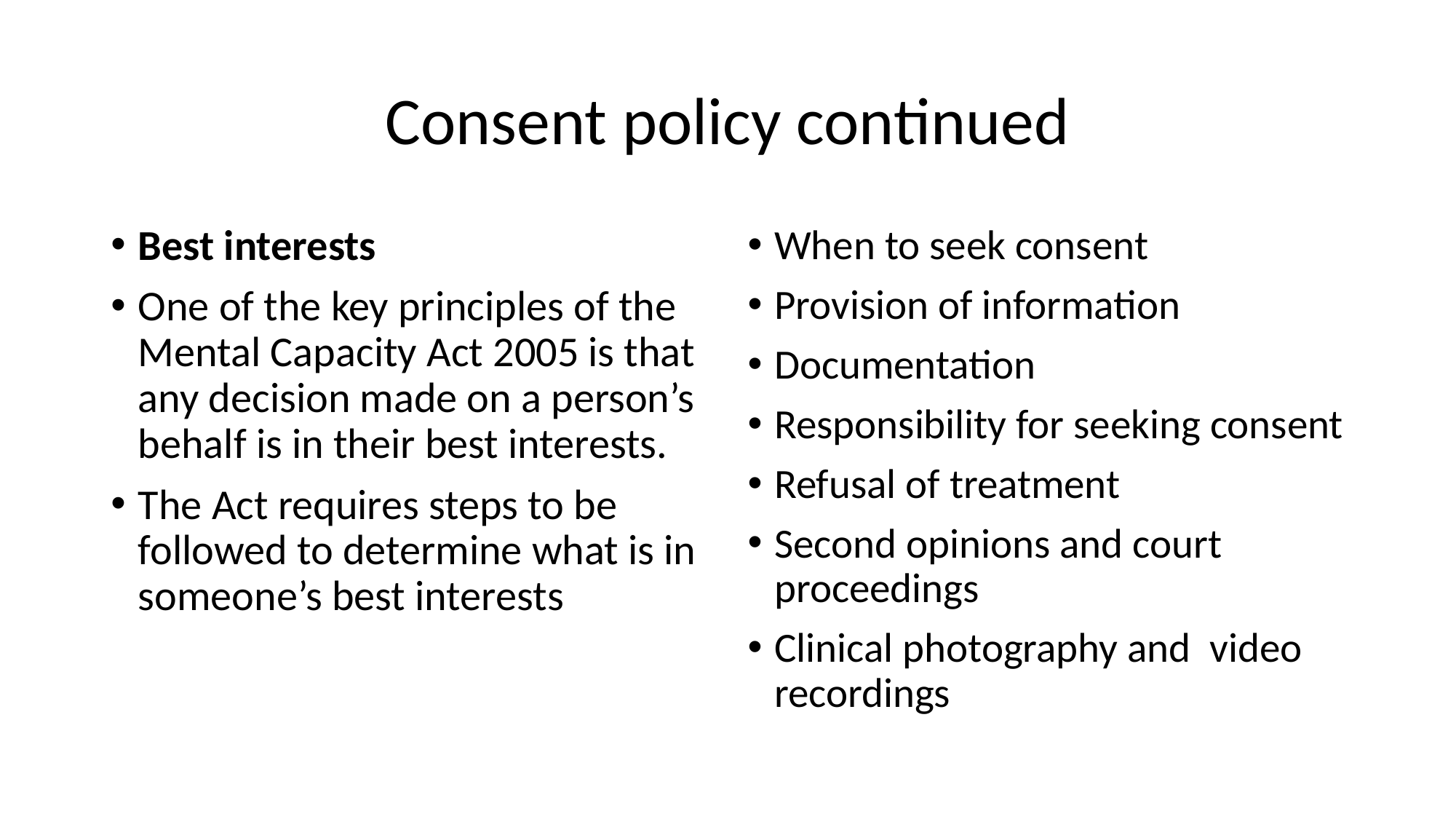

# Consent policy continued
Best interests
One of the key principles of the Mental Capacity Act 2005 is that any decision made on a person’s behalf is in their best interests.
The Act requires steps to be followed to determine what is in someone’s best interests
When to seek consent
Provision of information
Documentation
Responsibility for seeking consent
Refusal of treatment
Second opinions and court proceedings
Clinical photography and  video recordings